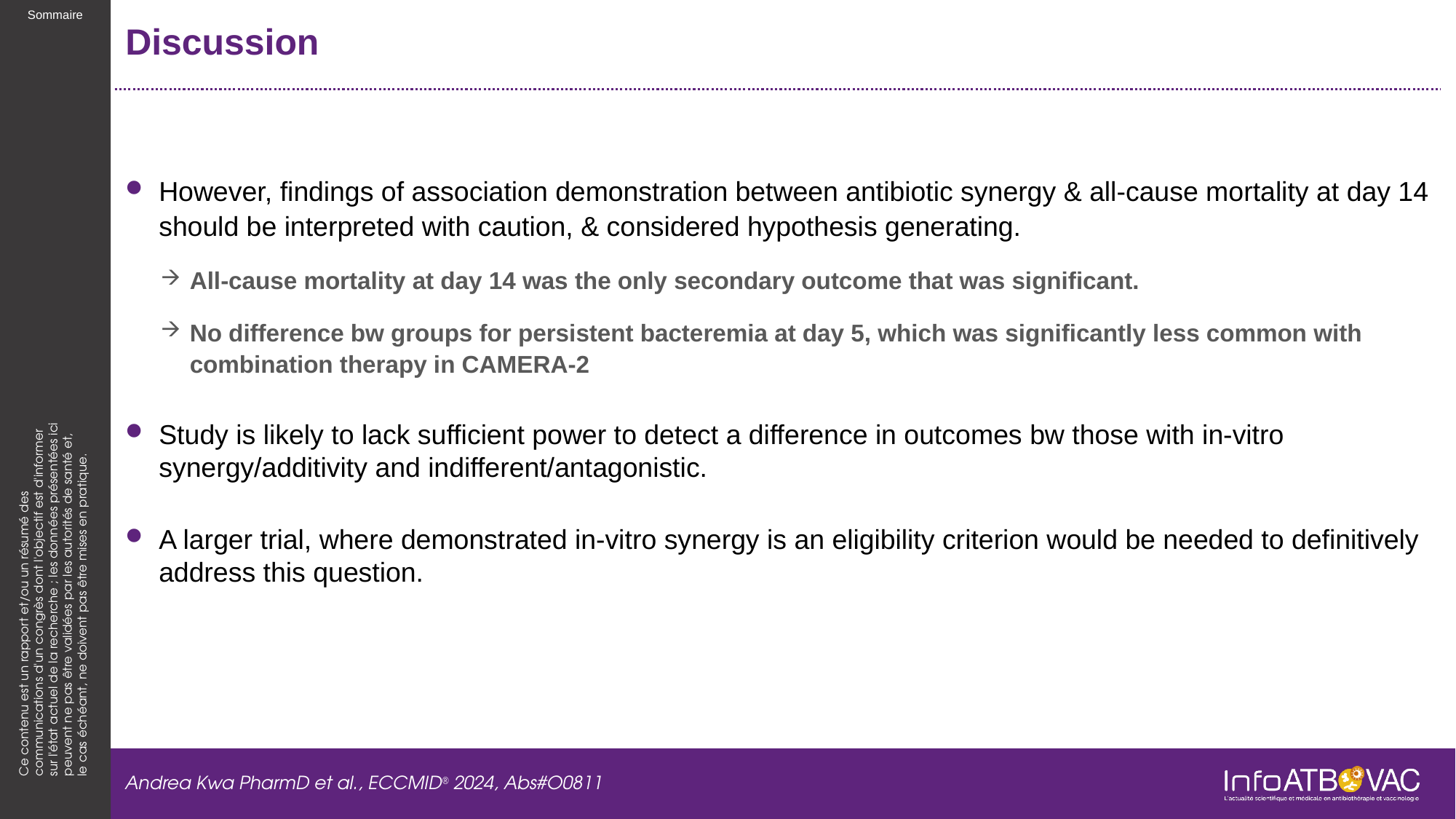

# Discussion

However, findings of association demonstration between antibiotic synergy & all-cause mortality at day 14 should be interpreted with caution, & considered hypothesis generating.
All-cause mortality at day 14 was the only secondary outcome that was significant.
No difference bw groups for persistent bacteremia at day 5, which was significantly less common with combination therapy in CAMERA-2
Study is likely to lack sufficient power to detect a difference in outcomes bw those with in-vitro synergy/additivity and indifferent/antagonistic.
A larger trial, where demonstrated in-vitro synergy is an eligibility criterion would be needed to definitively address this question.

Andrea Kwa PharmD et al., ECCMID® 2024, Abs#O0811